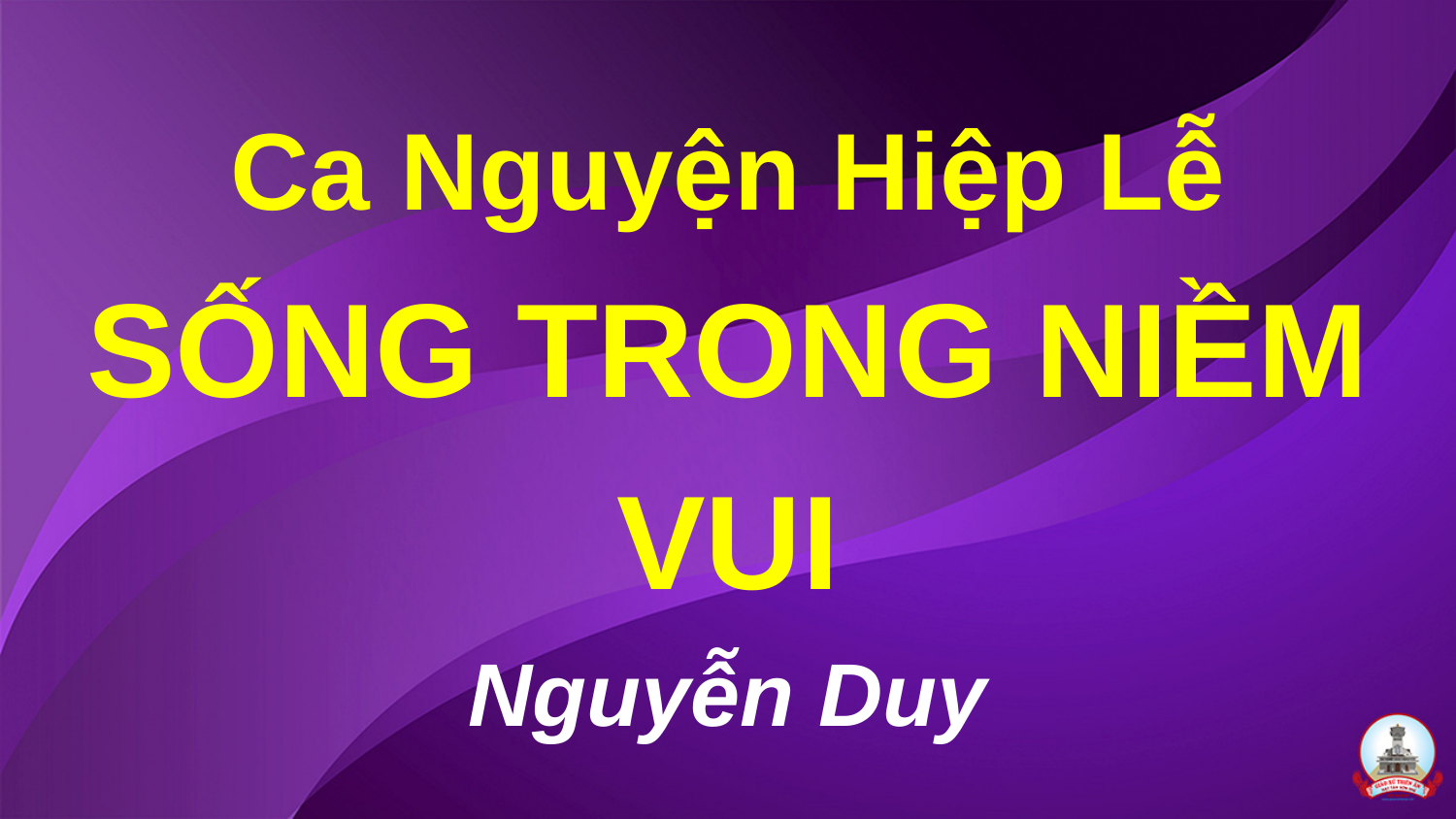

# Ca Nguyện Hiệp Lễ SỐNG TRONG NIỀM VUI Nguyễn Duy